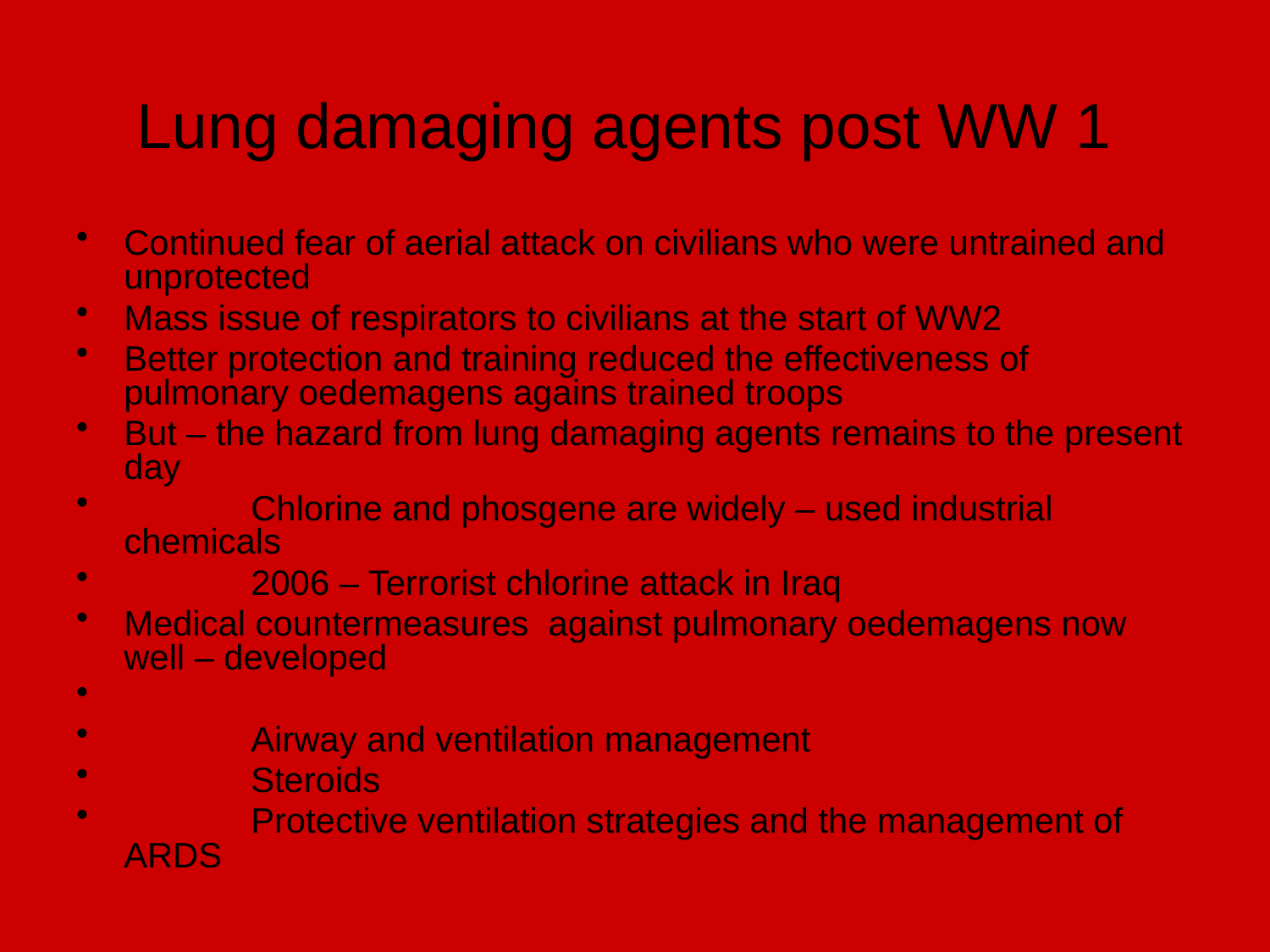

# Lung damaging agents post WW 1
Continued fear of aerial attack on civilians who were untrained and unprotected
Mass issue of respirators to civilians at the start of WW2
Better protection and training reduced the effectiveness of pulmonary oedemagens agains trained troops
But – the hazard from lung damaging agents remains to the present day
	Chlorine and phosgene are widely – used industrial chemicals
	2006 – Terrorist chlorine attack in Iraq
Medical countermeasures  against pulmonary oedemagens now well – developed

	Airway and ventilation management
	Steroids
	Protective ventilation strategies and the management of ARDS